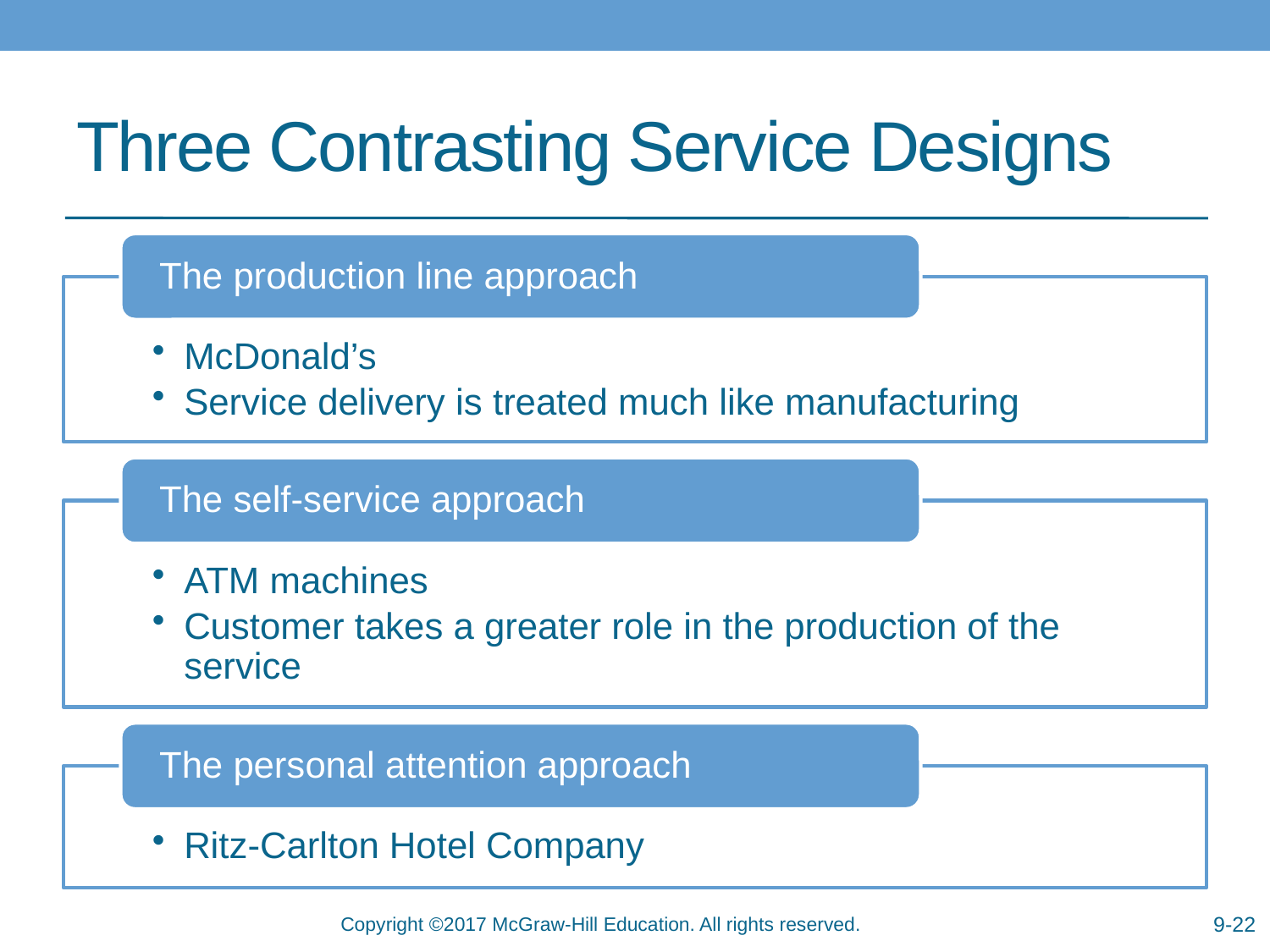

# Three Contrasting Service Designs
McDonald’s
Service delivery is treated much like manufacturing
The production line approach
ATM machines
Customer takes a greater role in the production of the service
The self-service approach
Ritz-Carlton Hotel Company
The personal attention approach
9-22